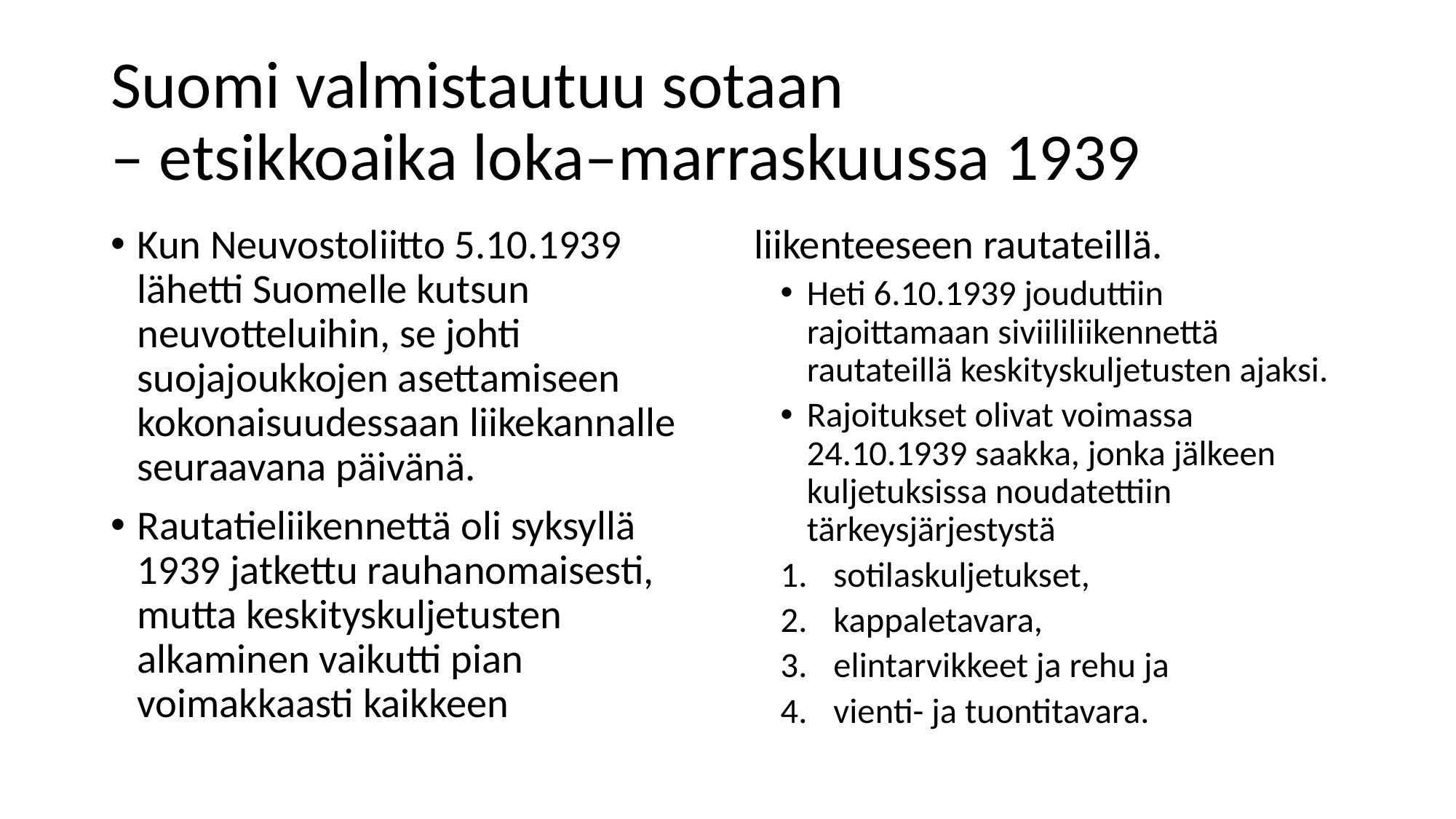

# Suomi valmistautuu sotaan – etsikkoaika loka–marraskuussa 1939
Kun Neuvostoliitto 5.10.1939 lähetti Suomelle kutsun neuvotteluihin, se johti suojajoukkojen asettamiseen kokonaisuudessaan liikekannalle seuraavana päivänä.
Rautatieliikennettä oli syksyllä 1939 jatkettu rauhanomaisesti, mutta keskityskuljetusten alkaminen vaikutti pian voimakkaasti kaikkeen liikenteeseen rautateillä.
Heti 6.10.1939 jouduttiin rajoittamaan siviililiikennettä rautateillä keskityskuljetusten ajaksi.
Rajoitukset olivat voimassa 24.10.1939 saakka, jonka jälkeen kuljetuksissa noudatettiin tärkeysjärjestystä
sotilaskuljetukset,
kappaletavara,
elintarvikkeet ja rehu ja
vienti- ja tuontitavara.